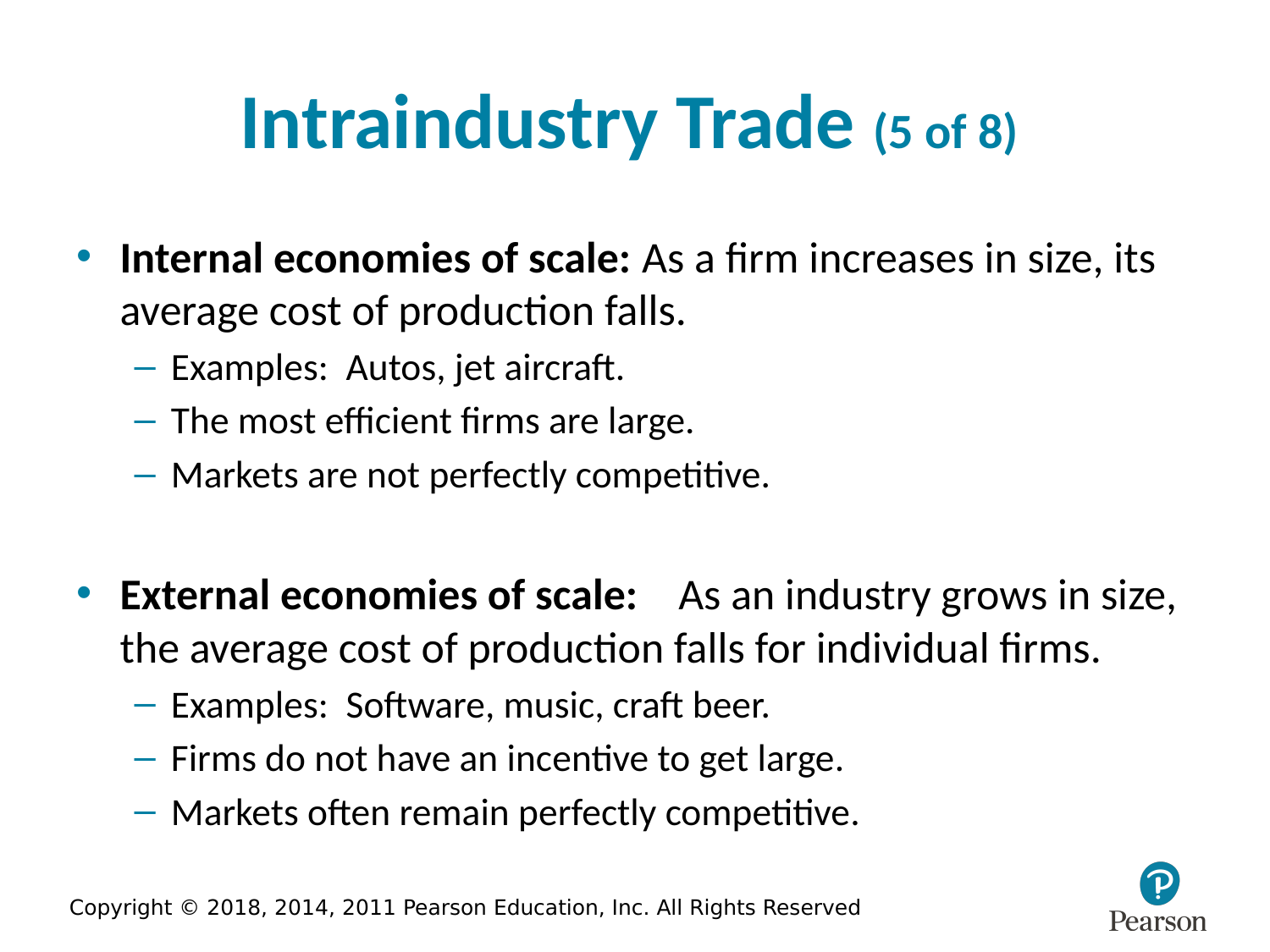

# Intraindustry Trade (5 of 8)
Internal economies of scale: As a firm increases in size, its average cost of production falls.
Examples:  Autos, jet aircraft.
The most efficient firms are large.
Markets are not perfectly competitive.

External economies of scale:    As an industry grows in size, the average cost of production falls for individual firms.
Examples:  Software, music, craft beer.
Firms do not have an incentive to get large.
Markets often remain perfectly competitive.